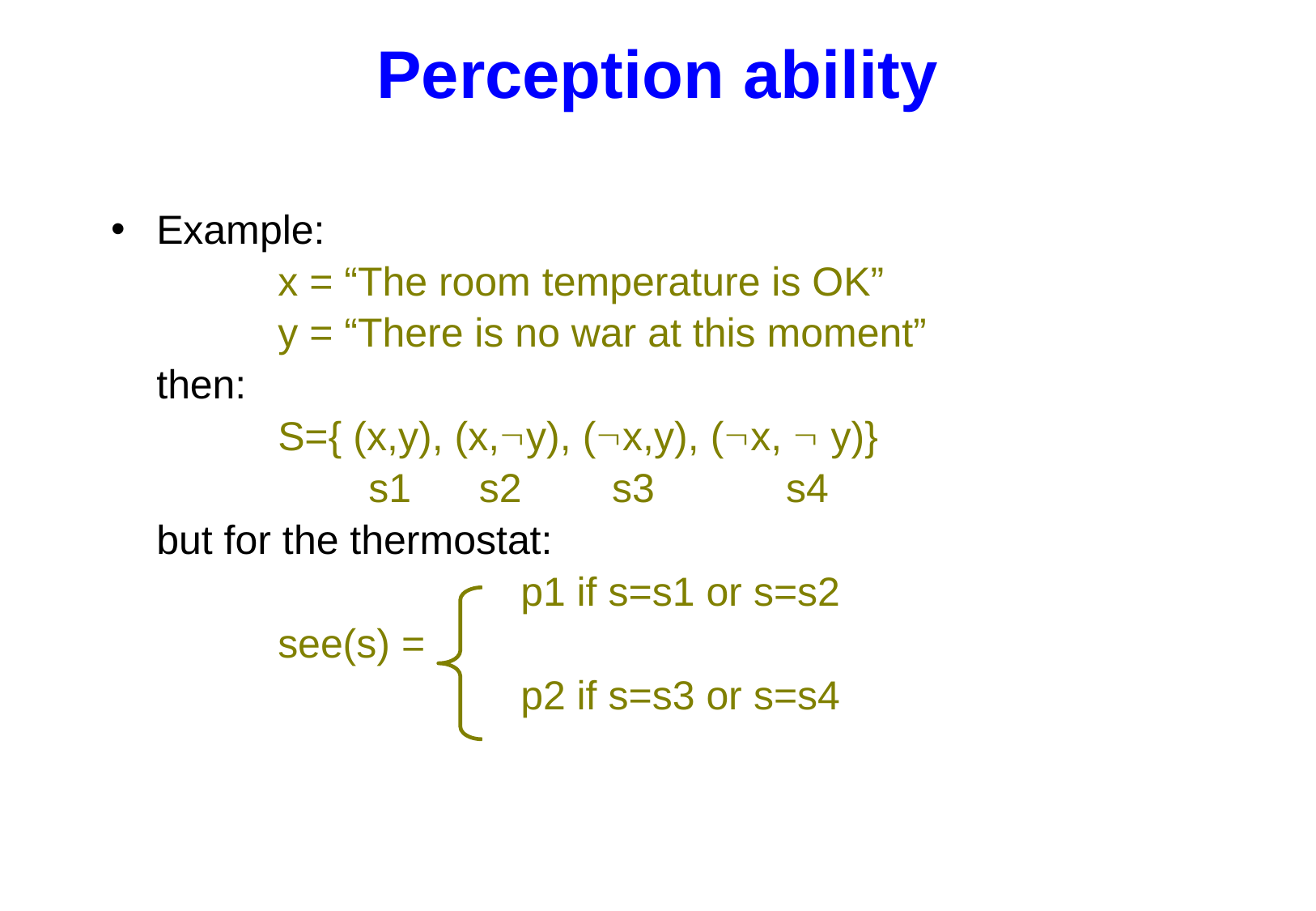

# Perception ability
Example:
		x = “The room temperature is OK”
		y = “There is no war at this moment”
	then:
		S={ (x,y), (x,¬y), (¬x,y), (¬x, ¬ y)}
		        s1      s2        s3	  s4
	but for the thermostat:
		 		p1 if s=s1 or s=s2
		see(s) =
				p2 if s=s3 or s=s4